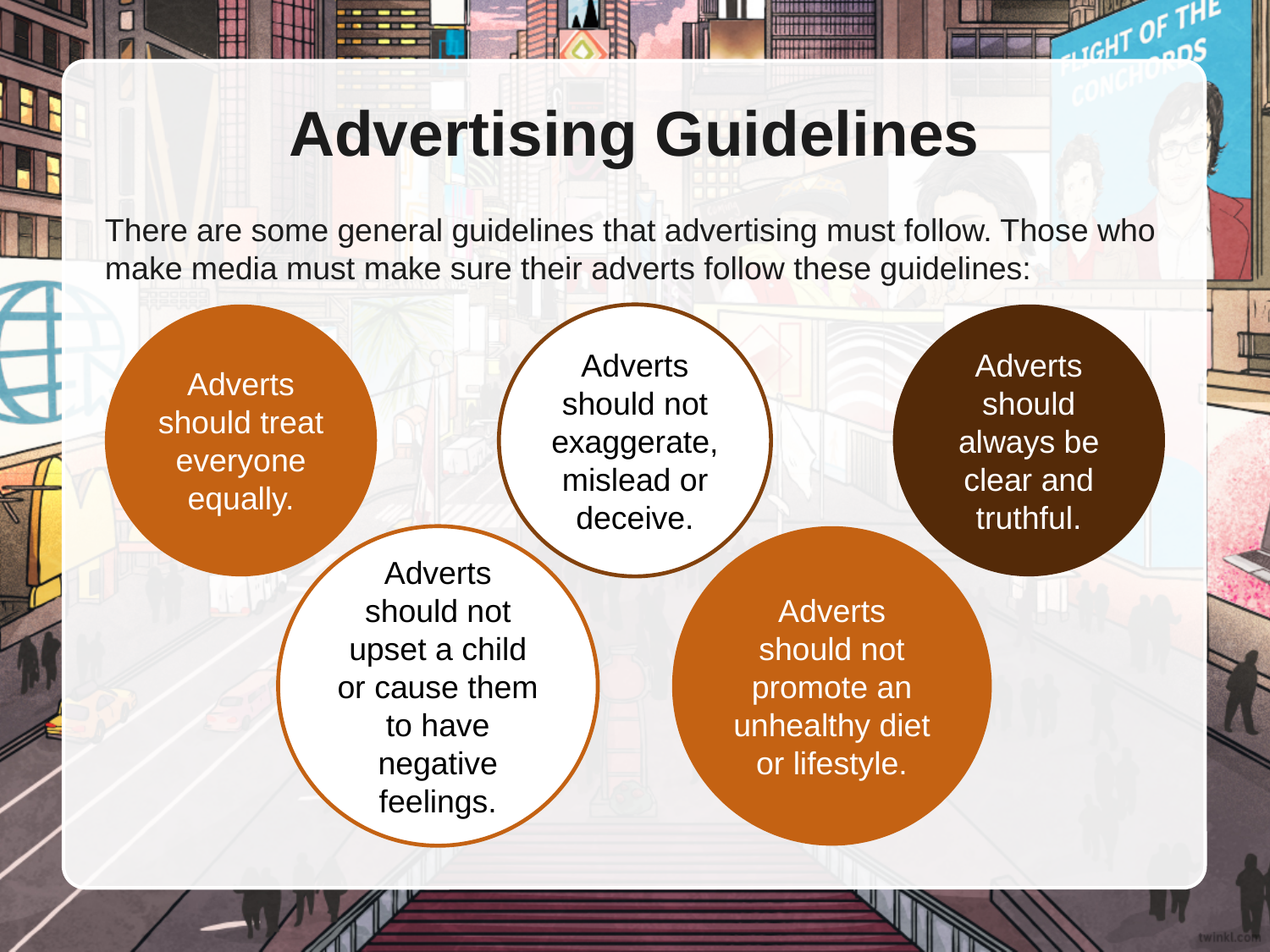

# Advertising Guidelines
There are some general guidelines that advertising must follow. Those who make media must make sure their adverts follow these guidelines:
Adverts should treat everyone equally.
Adverts should not exaggerate, mislead or deceive.
Adverts should always be clear and truthful.
Adverts should not upset a child or cause them to have negative feelings.
Adverts should not promote an unhealthy diet or lifestyle.